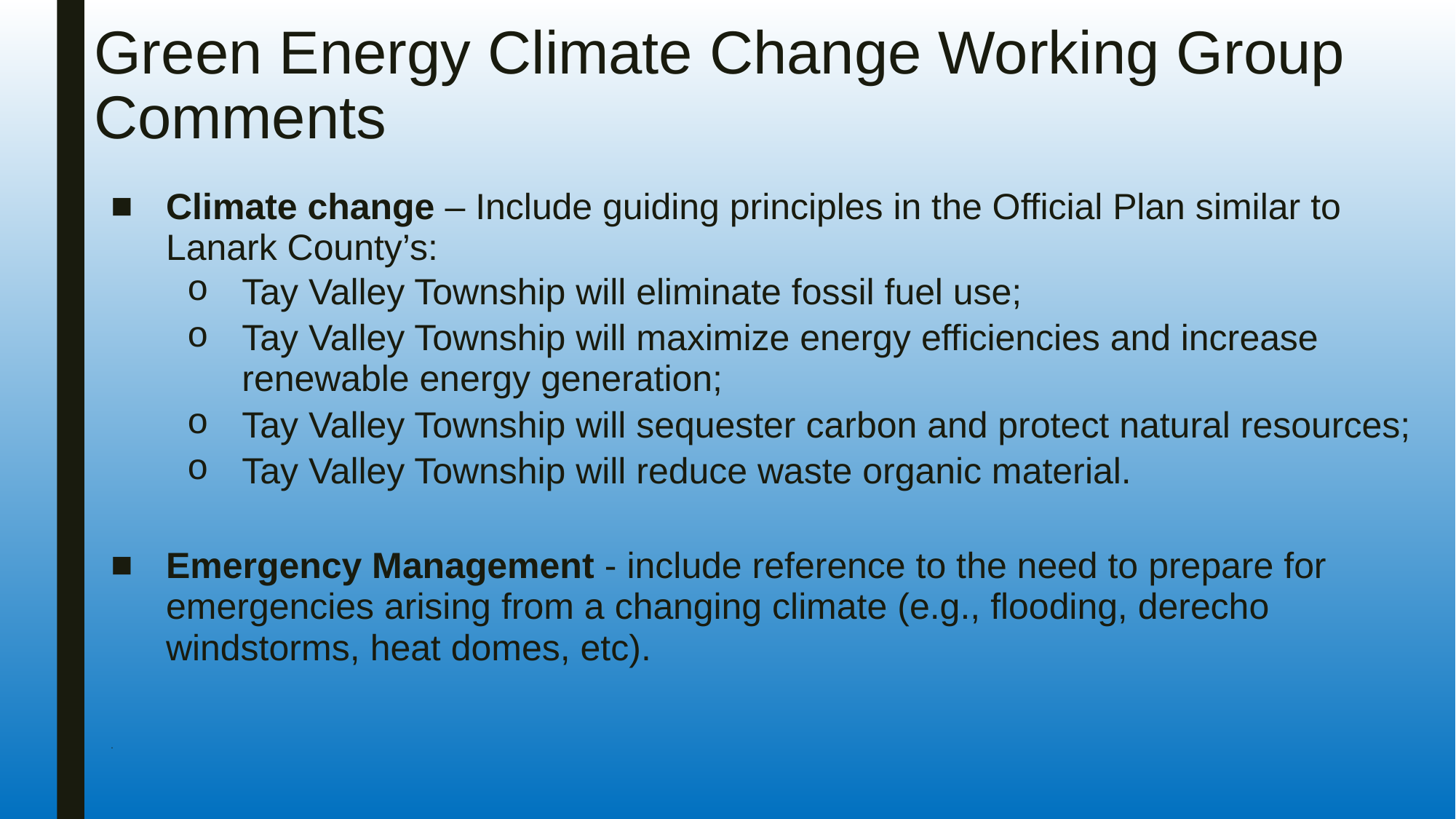

# Green Energy Climate Change Working Group Comments
Climate change – Include guiding principles in the Official Plan similar to Lanark County’s:
Tay Valley Township will eliminate fossil fuel use;
Tay Valley Township will maximize energy efficiencies and increase renewable energy generation;
Tay Valley Township will sequester carbon and protect natural resources;
Tay Valley Township will reduce waste organic material.

Emergency Management - include reference to the need to prepare for emergencies arising from a changing climate (e.g., flooding, derecho windstorms, heat domes, etc).

.